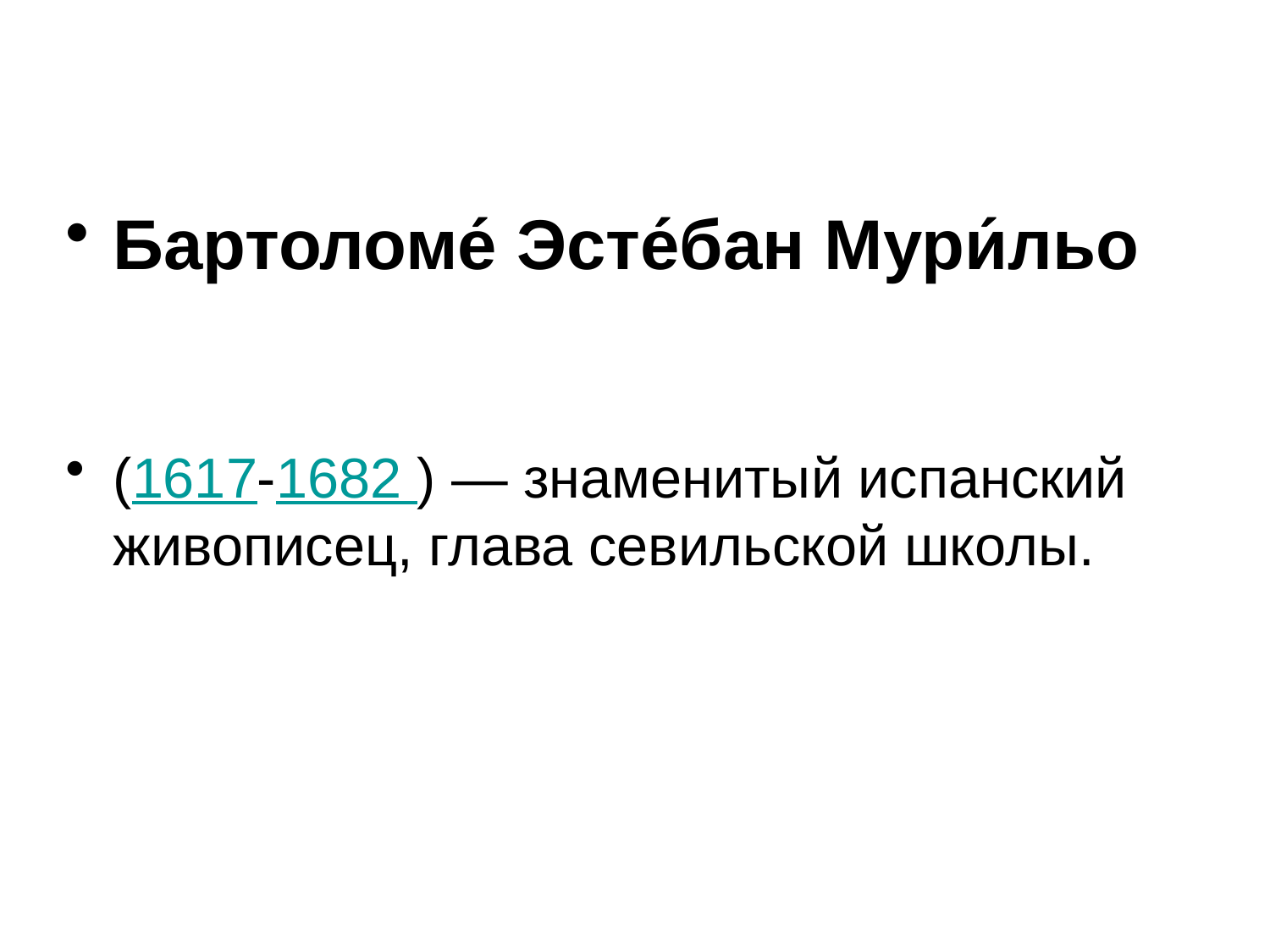

# Бартоломе́ Эсте́бан Мури́льо

(1617-1682 ) — знаменитый испанский живописец, глава севильской школы.